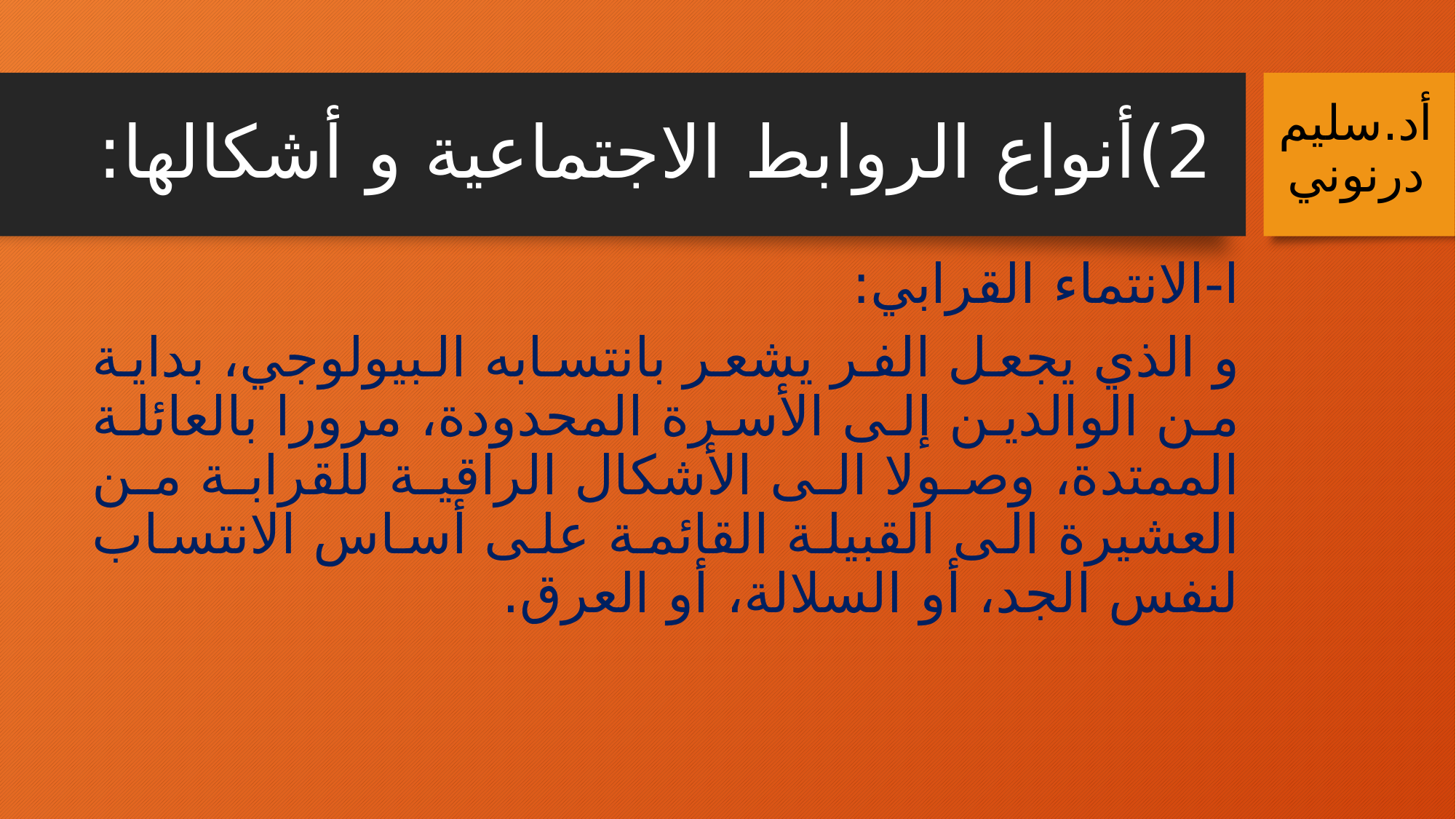

# 2)	أنواع الروابط الاجتماعية و أشكالها:
أد.سليم درنوني
	ا-الانتماء القرابي:
و الذي يجعل الفر يشعر بانتسابه البيولوجي، بداية من الوالدين إلى الأسرة المحدودة، مرورا بالعائلة الممتدة، وصولا الى الأشكال الراقية للقرابة من العشيرة الى القبيلة القائمة على أساس الانتساب لنفس الجد، أو السلالة، أو العرق.